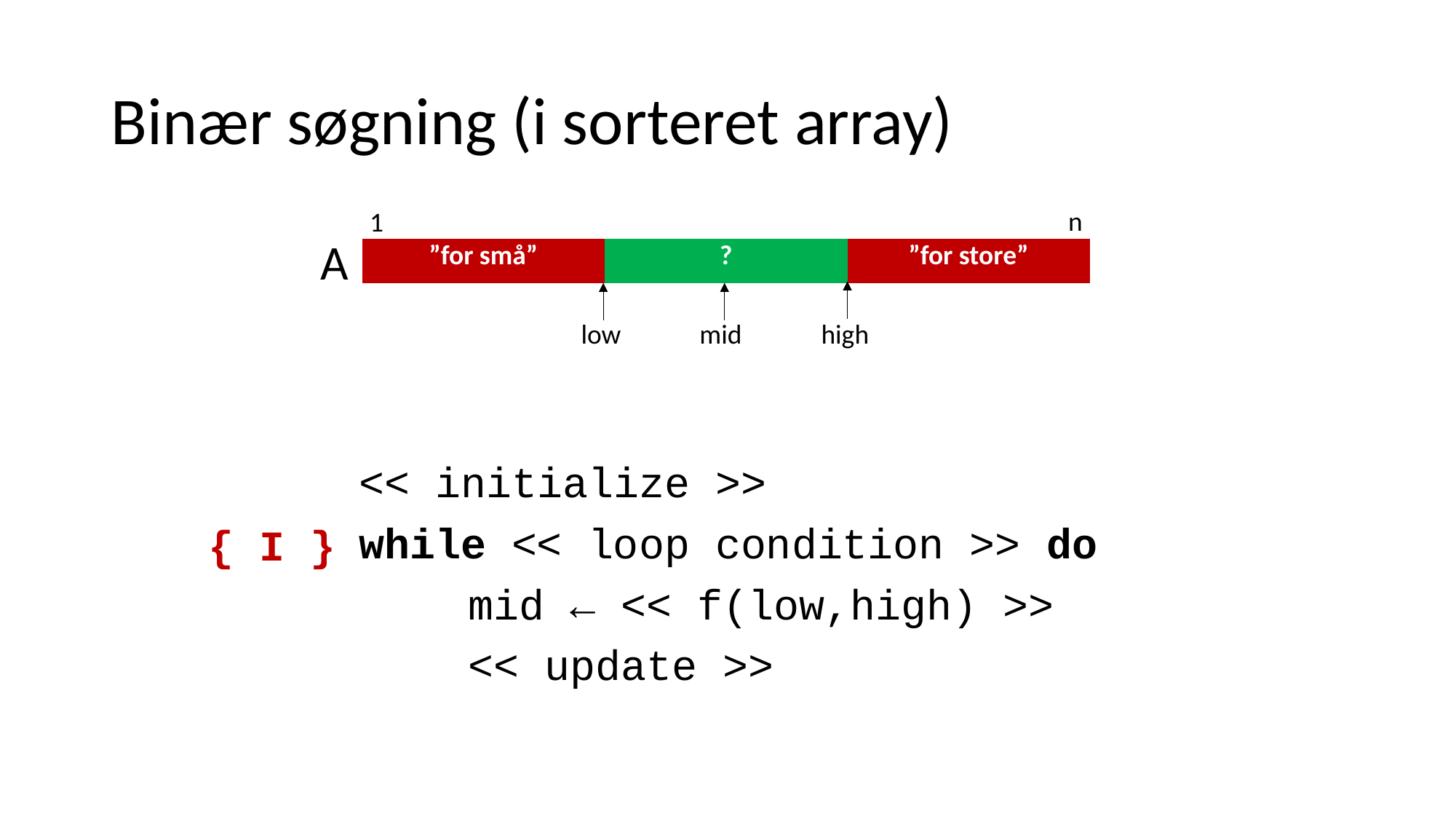

# Binær søgning (i sorteret array)
n
1
A
| ”for små” | ? | ”for store” |
| --- | --- | --- |
low
mid
high
<< initialize >>
while << loop condition >> do
	mid ← << f(low,high) >>
	<< update >>
{ I }